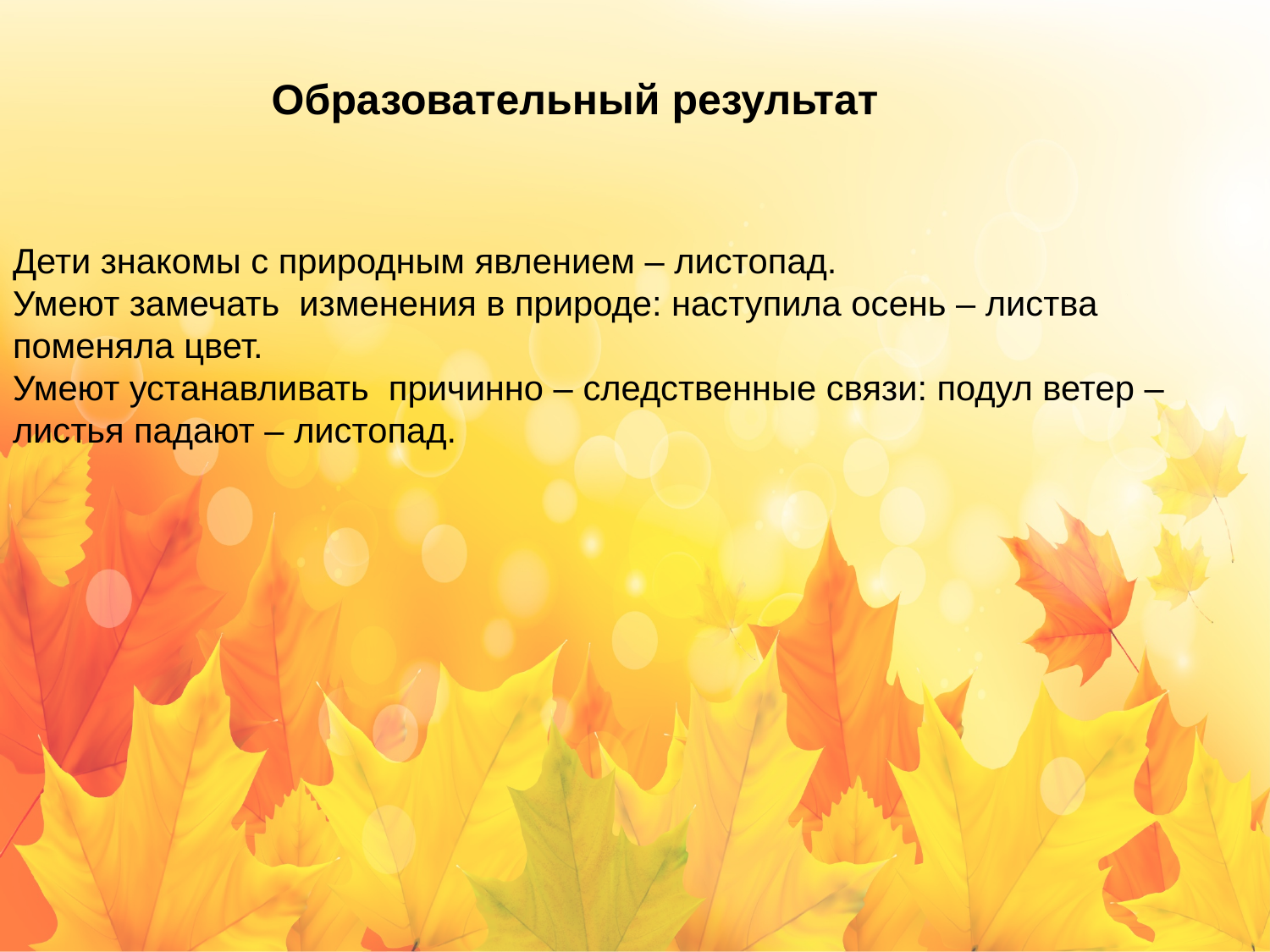

Образовательный результат

Дети знакомы с природным явлением – листопад.
Умеют замечать  изменения в природе: наступила осень – листва поменяла цвет.
Умеют устанавливать  причинно – следственные связи: подул ветер – листья падают – листопад.